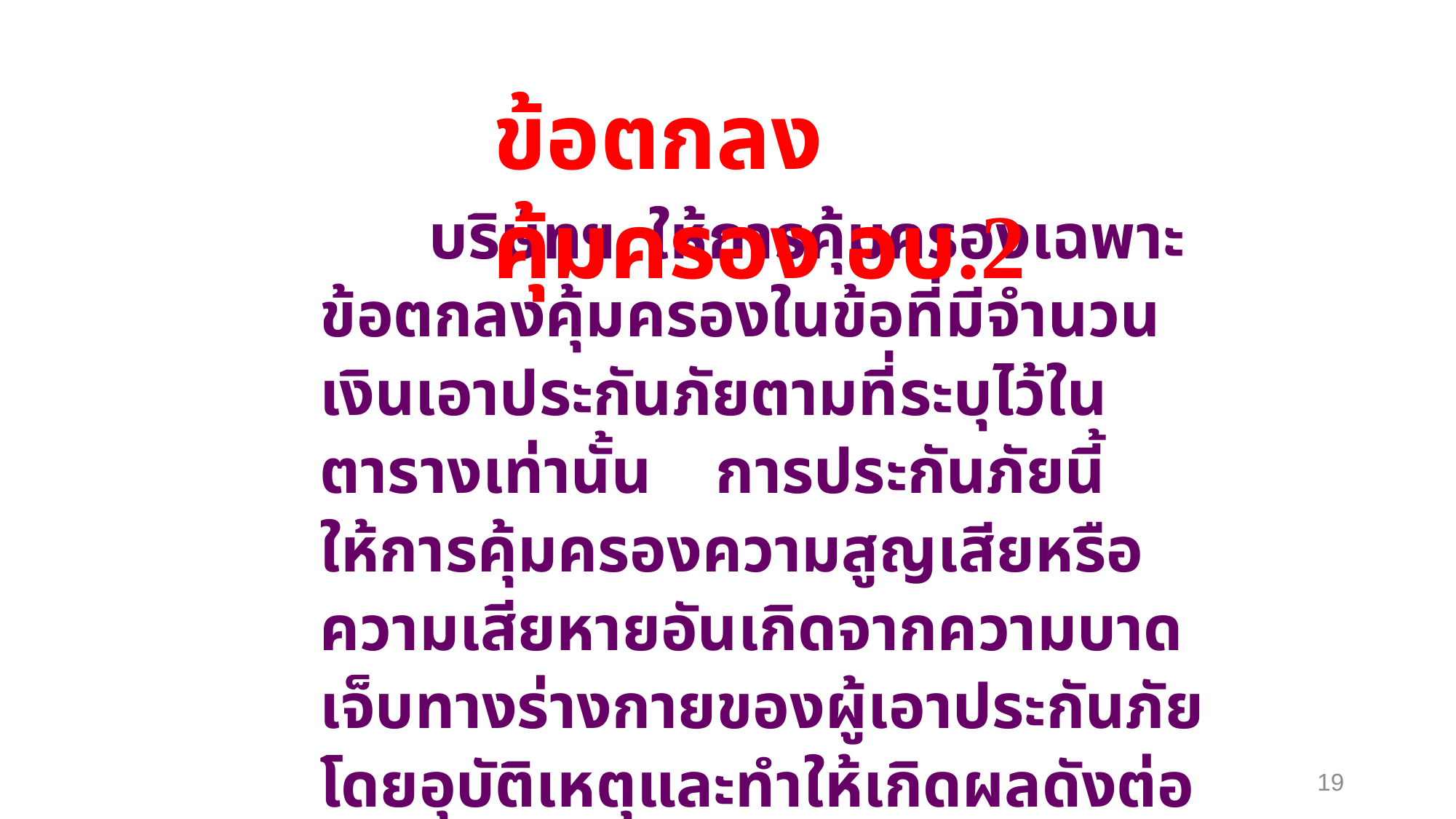

ข้อตกลงคุ้มครอง อบ.2

	บริษัทฯ  ให้การคุ้มครองเฉพาะข้อตกลงคุ้มครองในข้อที่มีจำนวนเงินเอาประกันภัยตามที่ระบุไว้ในตารางเท่านั้น    การประกันภัยนี้ให้การคุ้มครองความสูญเสียหรือความเสียหายอันเกิดจากความบาดเจ็บทางร่างกายของผู้เอาประกันภัยโดยอุบัติเหตุและทำให้เกิดผลดังต่อไปนี้  :-
19